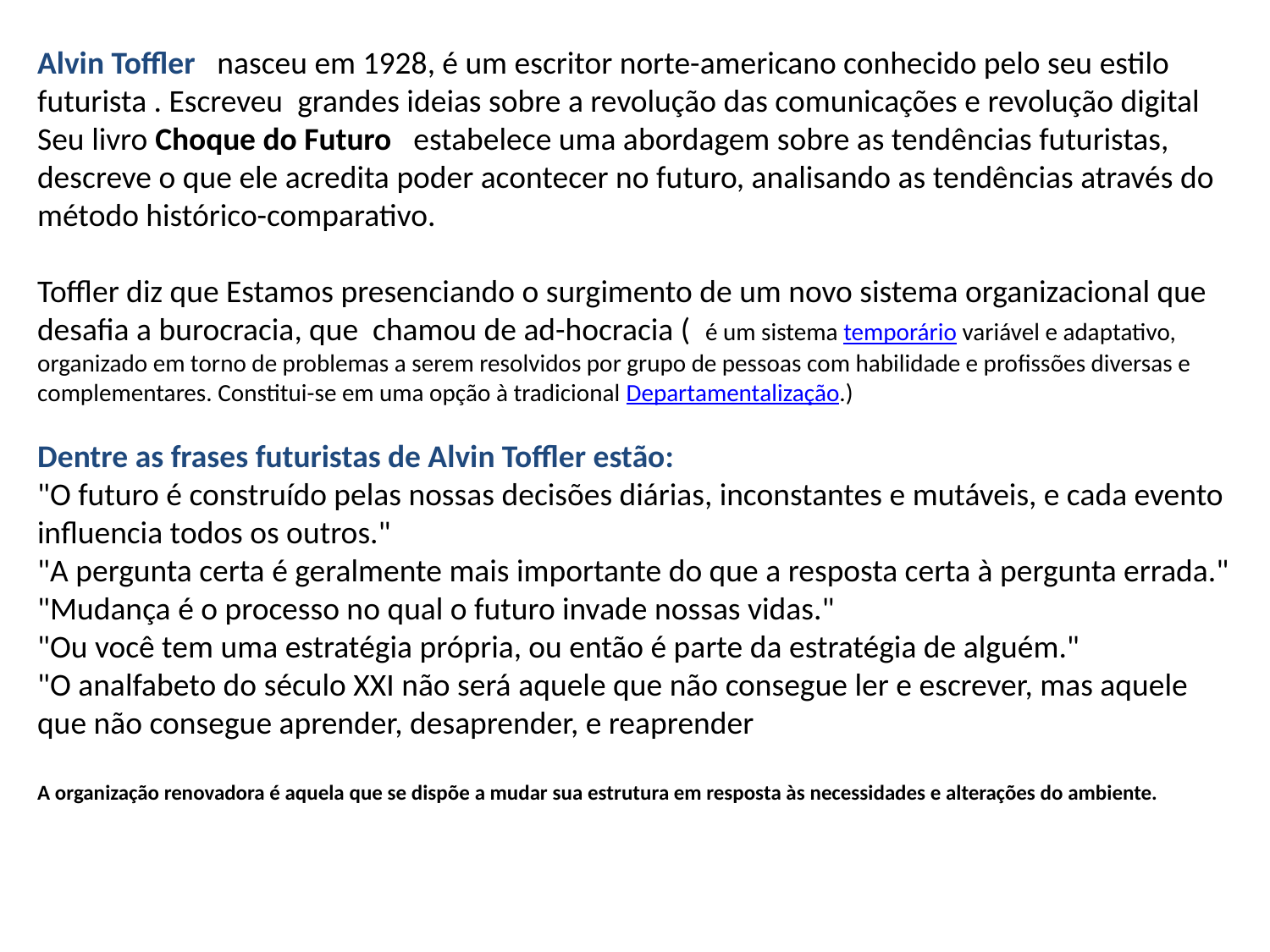

Alvin Toffler   nasceu em 1928, é um escritor norte-americano conhecido pelo seu estilo futurista . Escreveu  grandes ideias sobre a revolução das comunicações e revolução digital
Seu livro Choque do Futuro   estabelece uma abordagem sobre as tendências futuristas, descreve o que ele acredita poder acontecer no futuro, analisando as tendências através do método histórico-comparativo.

Toffler diz que Estamos presenciando o surgimento de um novo sistema organizacional que desafia a burocracia, que  chamou de ad-hocracia (  é um sistema temporário variável e adaptativo, organizado em torno de problemas a serem resolvidos por grupo de pessoas com habilidade e profissões diversas e complementares. Constitui-se em uma opção à tradicional Departamentalização.)

Dentre as frases futuristas de Alvin Toffler estão:
"O futuro é construído pelas nossas decisões diárias, inconstantes e mutáveis, e cada evento influencia todos os outros."
"A pergunta certa é geralmente mais importante do que a resposta certa à pergunta errada."
"Mudança é o processo no qual o futuro invade nossas vidas."
"Ou você tem uma estratégia própria, ou então é parte da estratégia de alguém."
"O analfabeto do século XXI não será aquele que não consegue ler e escrever, mas aquele que não consegue aprender, desaprender, e reaprender

A organização renovadora é aquela que se dispõe a mudar sua estrutura em resposta às necessidades e alterações do ambiente.